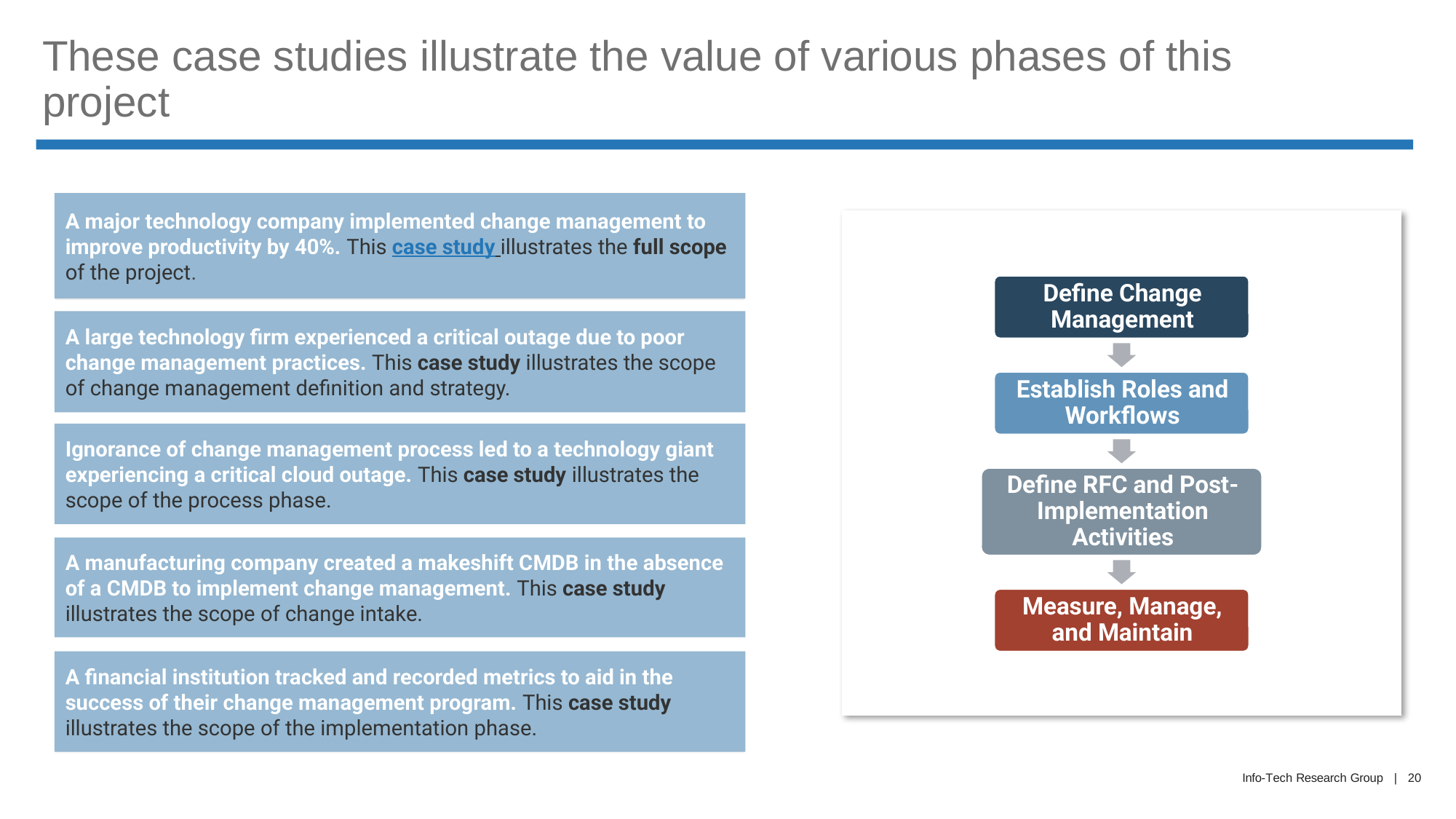

# These case studies illustrate the value of various phases of this project

A major technology company implemented change management to improve productivity by 40%. This case study illustrates the full scope of the project.

Define Change Management

Establish Roles and Workflows

Define RFC and Post-Implementation Activities

Measure, Manage, and Maintain
A large technology firm experienced a critical outage due to poor change management practices. This case study illustrates the scope of change management definition and strategy.
Ignorance of change management process led to a technology giant experiencing a critical cloud outage. This case study illustrates the scope of the process phase.
A manufacturing company created a makeshift CMDB in the absence of a CMDB to implement change management. This case study illustrates the scope of change intake.
A financial institution tracked and recorded metrics to aid in the success of their change management program. This case study illustrates the scope of the implementation phase.